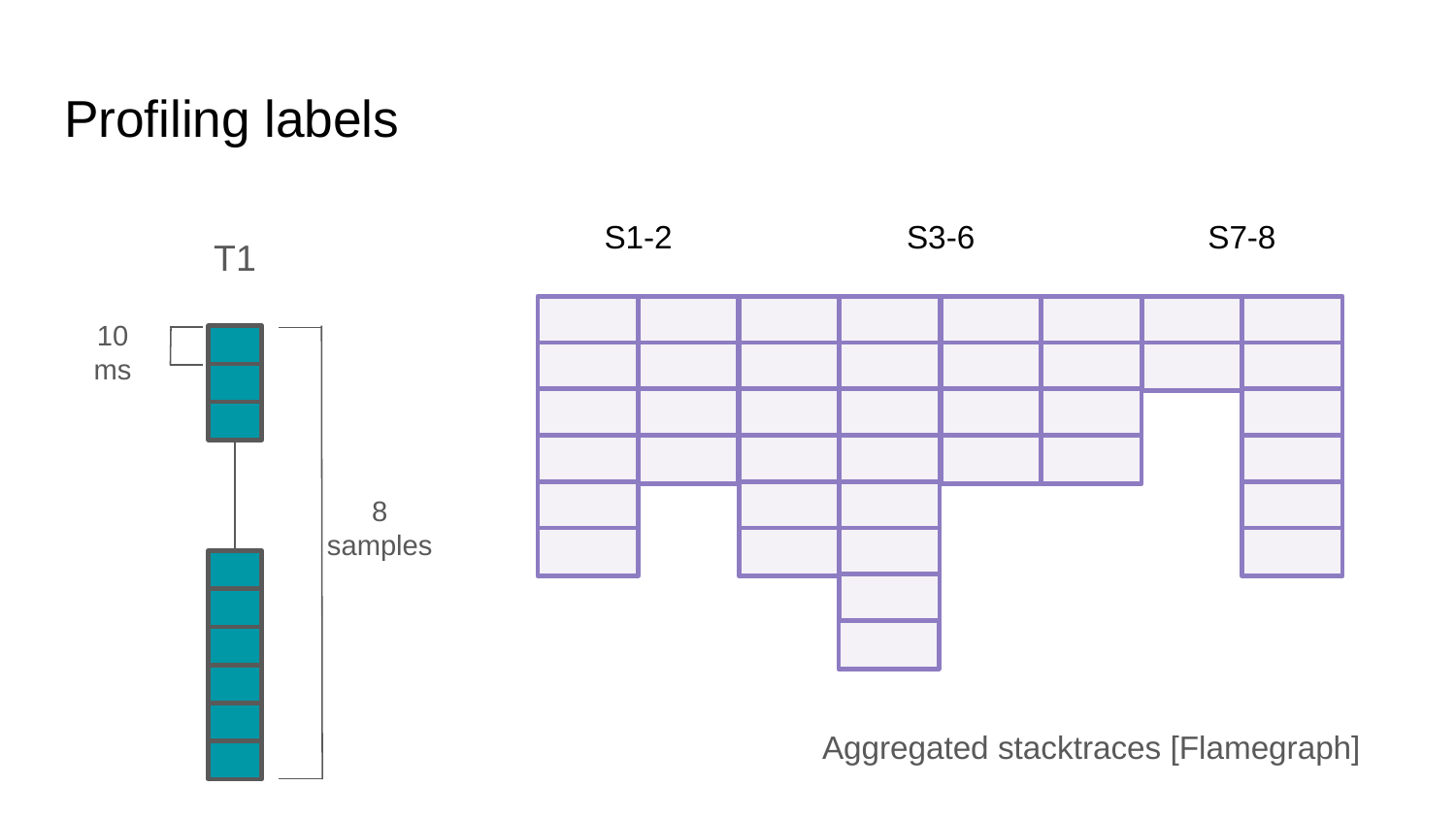

# Profiling labels
S1-2
S3-6
S7-8
T1
10 ms

8
samples

Aggregated stacktraces [Flamegraph]